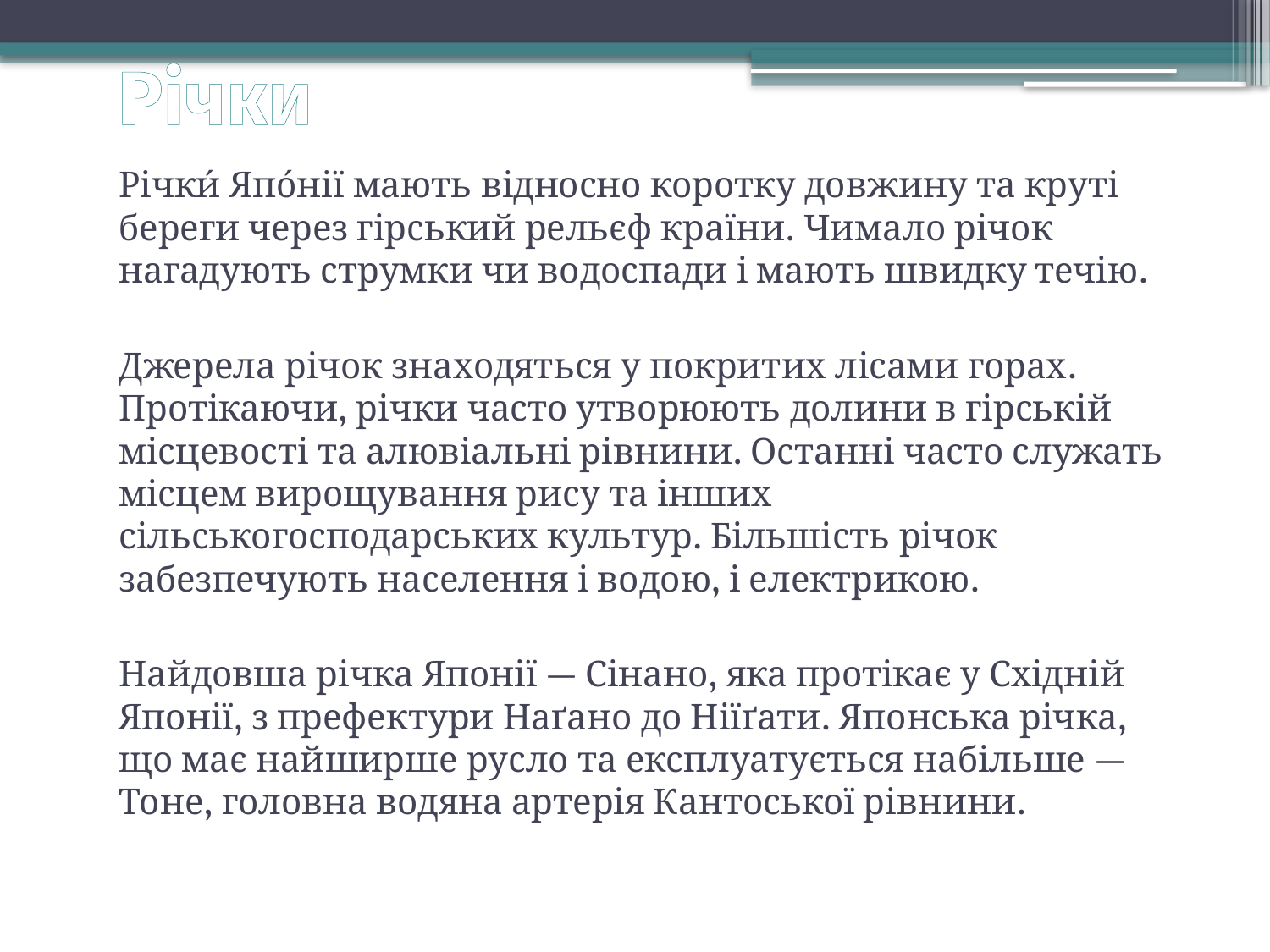

# Річки
Річки́ Япо́нії мають відносно коротку довжину та круті береги через гірський рельєф країни. Чимало річок нагадують струмки чи водоспади і мають швидку течію.

Джерела річок знаходяться у покритих лісами горах. Протікаючи, річки часто утворюють долини в гірській місцевості та алювіальні рівнини. Останні часто служать місцем вирощування рису та інших сільськогосподарських культур. Більшість річок забезпечують населення і водою, і електрикою.

Найдовша річка Японії — Сінано, яка протікає у Східній Японії, з префектури Наґано до Ніїґати. Японська річка, що має найширше русло та експлуатується набільше — Тоне, головна водяна артерія Кантоської рівнини.